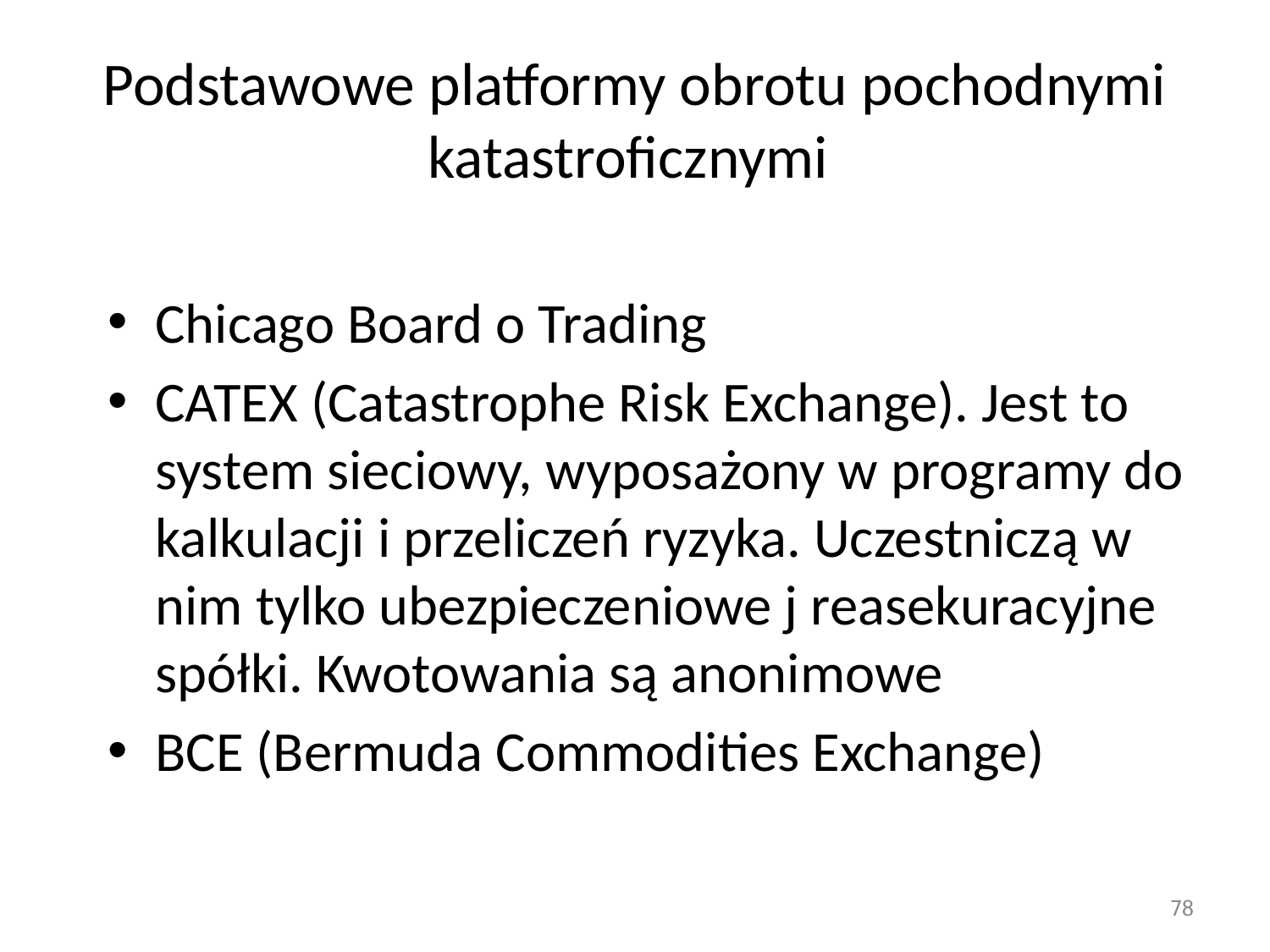

# Podstawowe platformy obrotu pochodnymi katastroficznymi
Chicago Board o Trading
CATEX (Catastrophe Risk Exchange). Jest to system sieciowy, wyposażony w programy do kalkulacji i przeliczeń ryzyka. Uczestniczą w nim tylko ubezpieczeniowe j reasekuracyjne spółki. Kwotowania są anonimowe
BCE (Bermuda Commodities Exchange)

78